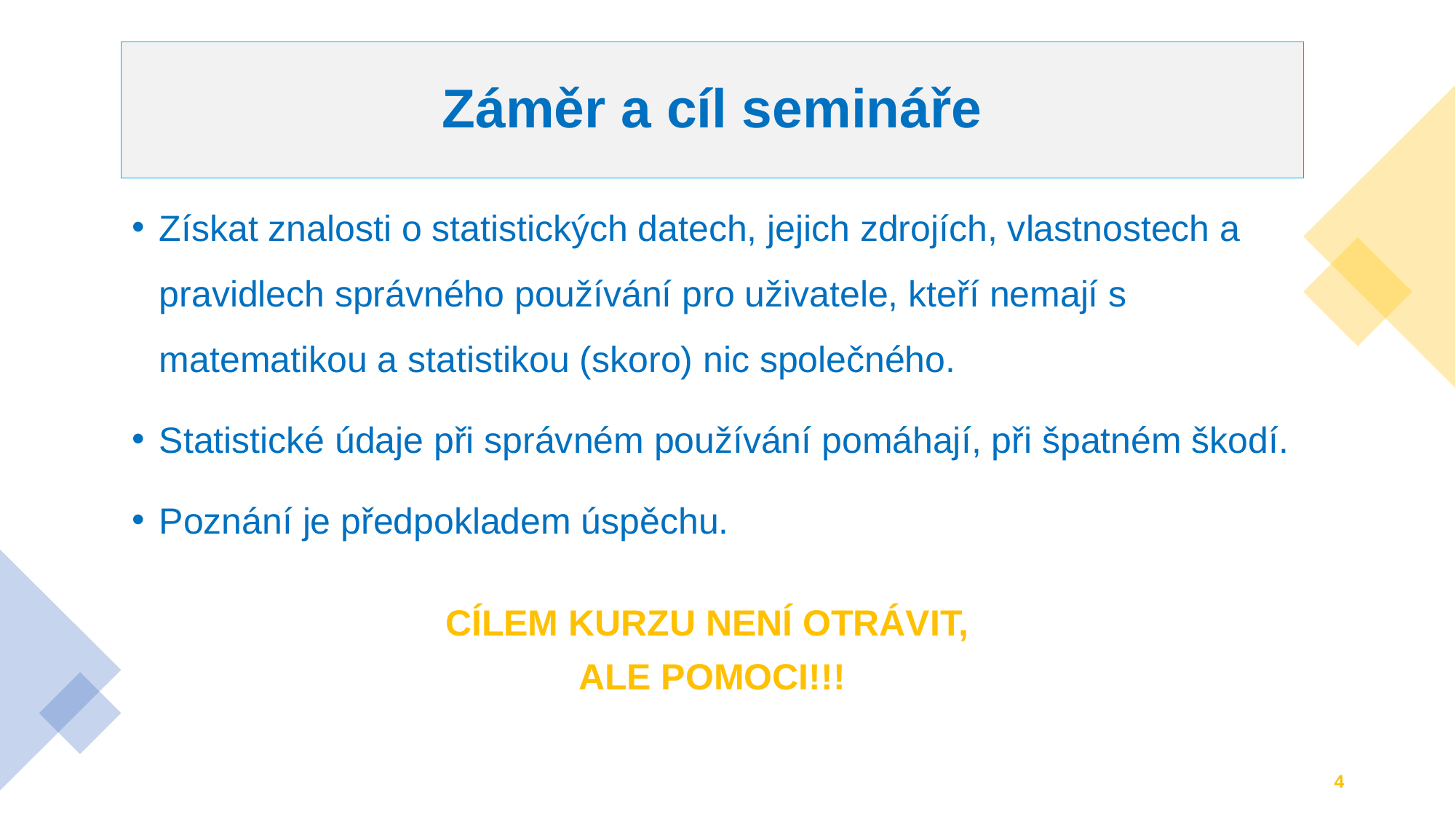

# Záměr a cíl semináře

Získat znalosti o statistických datech, jejich zdrojích, vlastnostech a pravidlech správného používání pro uživatele, kteří nemají s matematikou a statistikou (skoro) nic společného.
Statistické údaje při správném používání pomáhají, při špatném škodí.
Poznání je předpokladem úspěchu.

CÍLEM KURZU NENÍ OTRÁVIT,
ALE POMOCI!!!

4